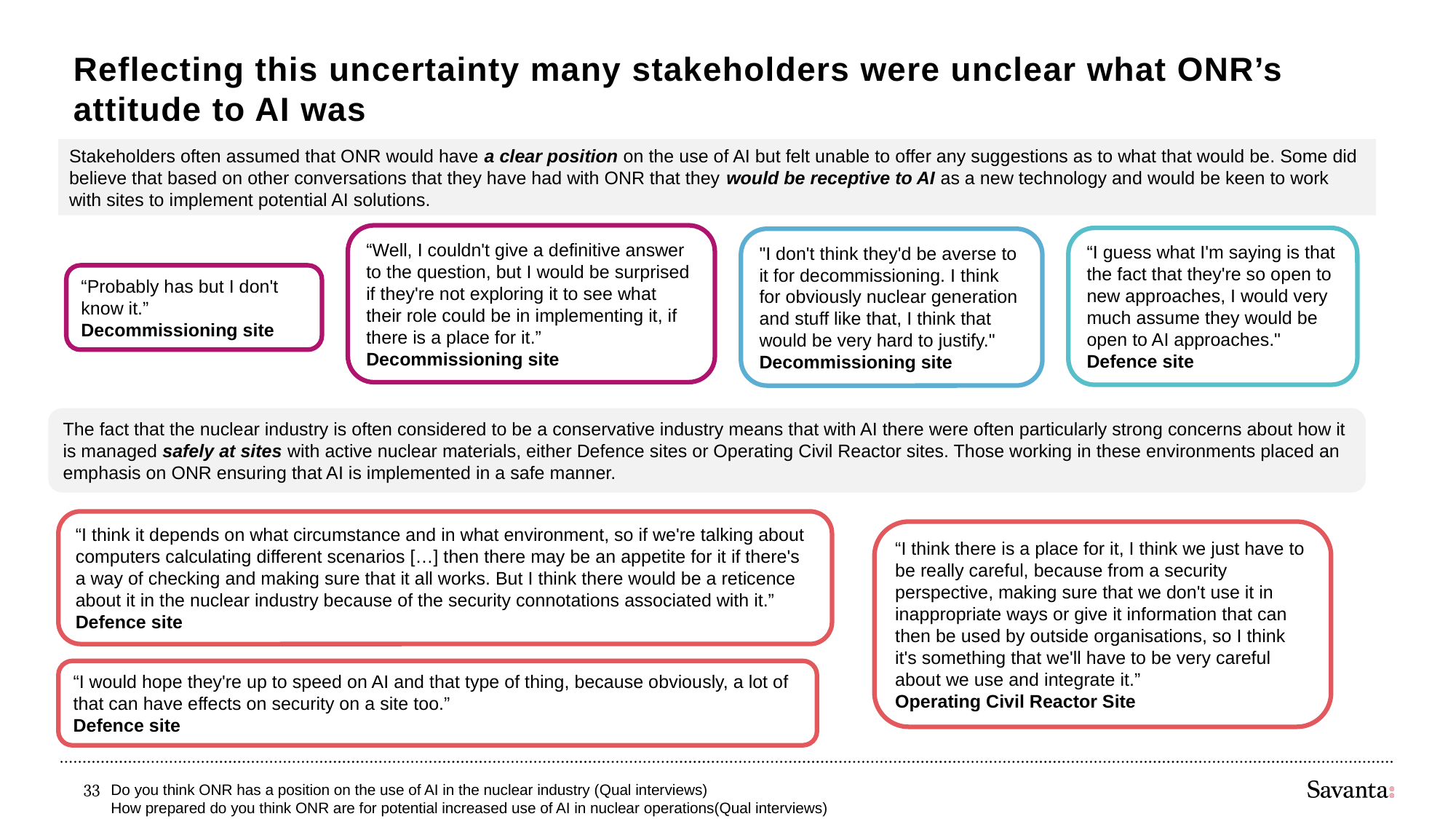

# Reflecting this uncertainty many stakeholders were unclear what ONR’s attitude to AI was
Stakeholders often assumed that ONR would have a clear position on the use of AI but felt unable to offer any suggestions as to what that would be. Some did believe that based on other conversations that they have had with ONR that they would be receptive to AI as a new technology and would be keen to work with sites to implement potential AI solutions.
“Well, I couldn't give a definitive answer to the question, but I would be surprised if they're not exploring it to see what their role could be in implementing it, if there is a place for it.”
Decommissioning site
“I guess what I'm saying is that the fact that they're so open to new approaches, I would very much assume they would be open to AI approaches."
Defence site
"I don't think they'd be averse to it for decommissioning. I think for obviously nuclear generation and stuff like that, I think that would be very hard to justify."
Decommissioning site
“Probably has but I don't know it.”
Decommissioning site
The fact that the nuclear industry is often considered to be a conservative industry means that with AI there were often particularly strong concerns about how it is managed safely at sites with active nuclear materials, either Defence sites or Operating Civil Reactor sites. Those working in these environments placed an emphasis on ONR ensuring that AI is implemented in a safe manner.
“I think it depends on what circumstance and in what environment, so if we're talking about computers calculating different scenarios […] then there may be an appetite for it if there's a way of checking and making sure that it all works. But I think there would be a reticence about it in the nuclear industry because of the security connotations associated with it.”
Defence site
“I think there is a place for it, I think we just have to be really careful, because from a security perspective, making sure that we don't use it in inappropriate ways or give it information that can then be used by outside organisations, so I think it's something that we'll have to be very careful about we use and integrate it.”
Operating Civil Reactor Site
“I would hope they're up to speed on AI and that type of thing, because obviously, a lot of that can have effects on security on a site too.”
Defence site
33
Do you think ONR has a position on the use of AI in the nuclear industry (Qual interviews)
How prepared do you think ONR are for potential increased use of AI in nuclear operations(Qual interviews)